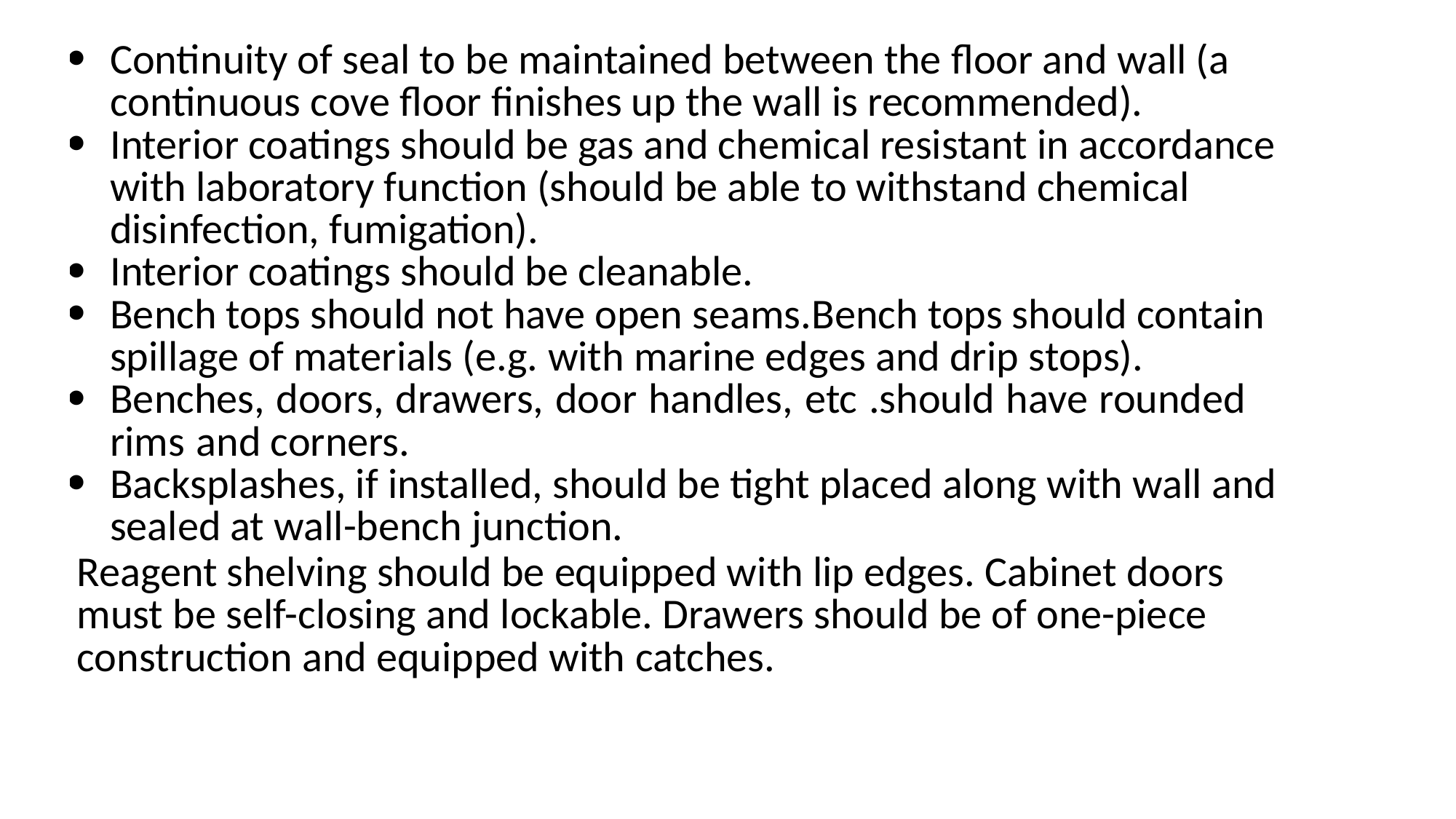

|  |
| --- |
| Continuity of seal to be maintained between the floor and wall (a continuous cove floor finishes up the wall is recommended). Interior coatings should be gas and chemical resistant in accordance with laboratory function (should be able to withstand chemical disinfection, fumigation). Interior coatings should be cleanable. Bench tops should not have open seams.Bench tops should contain spillage of materials (e.g. with marine edges and drip stops). Benches, doors, drawers, door handles, etc .should have rounded rims and corners. Backsplashes, if installed, should be tight placed along with wall and sealed at wall-bench junction. Reagent shelving should be equipped with lip edges. Cabinet doors must be self-closing and lockable. Drawers should be of one-piece construction and equipped with catches. |
| --- |